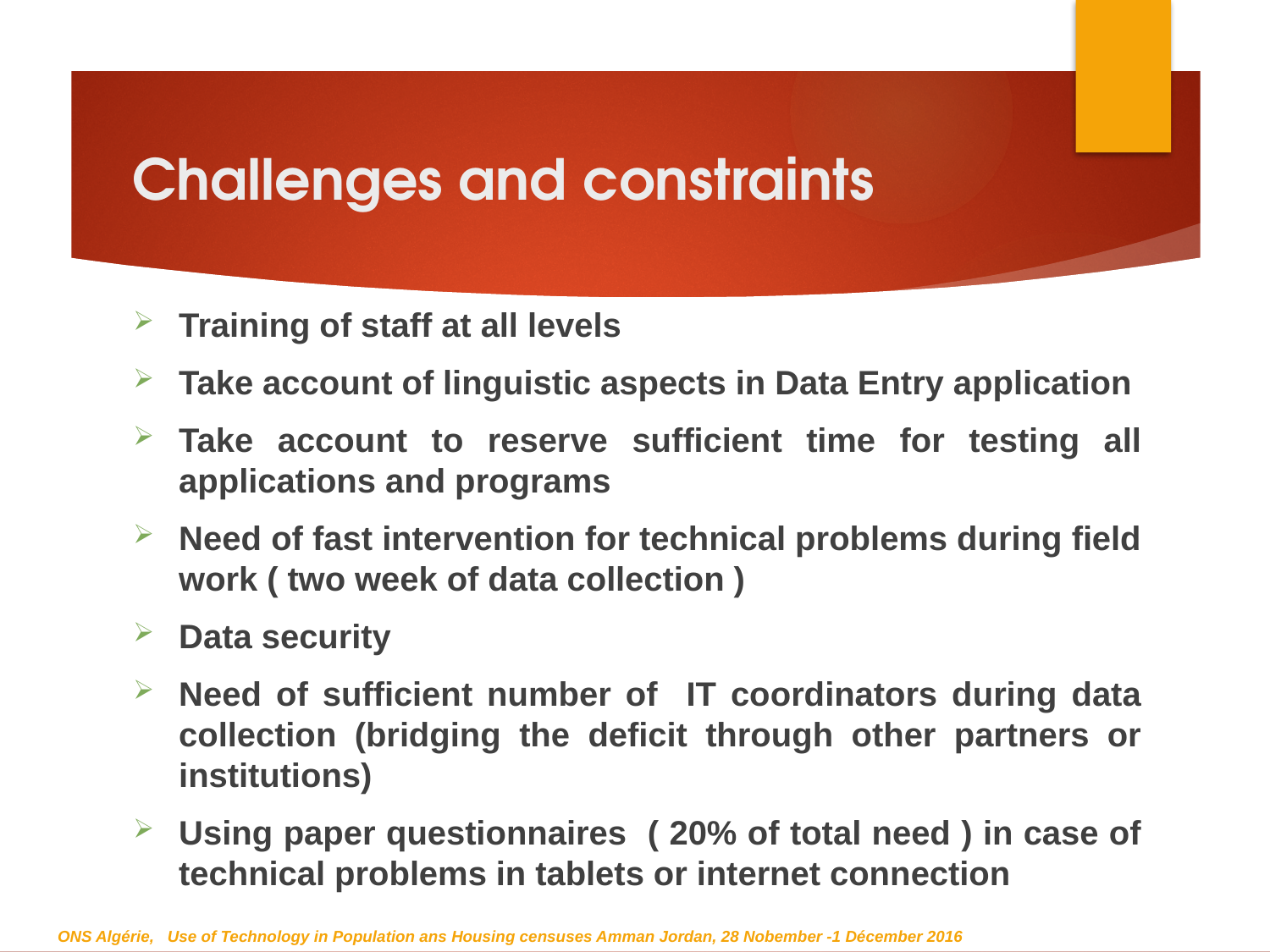

# Challenges and constraints
Training of staff at all levels
Take account of linguistic aspects in Data Entry application
Take account to reserve sufficient time for testing all applications and programs
Need of fast intervention for technical problems during field work ( two week of data collection )
Data security
Need of sufficient number of  IT coordinators during data collection (bridging the deficit through other partners or institutions)
Using paper questionnaires  ( 20% of total need ) in case of technical problems in tablets or internet connection
ONS Algérie,   Use of Technology in Population ans Housing censuses Amman Jordan, 28 Nobember -1 Décember 2016